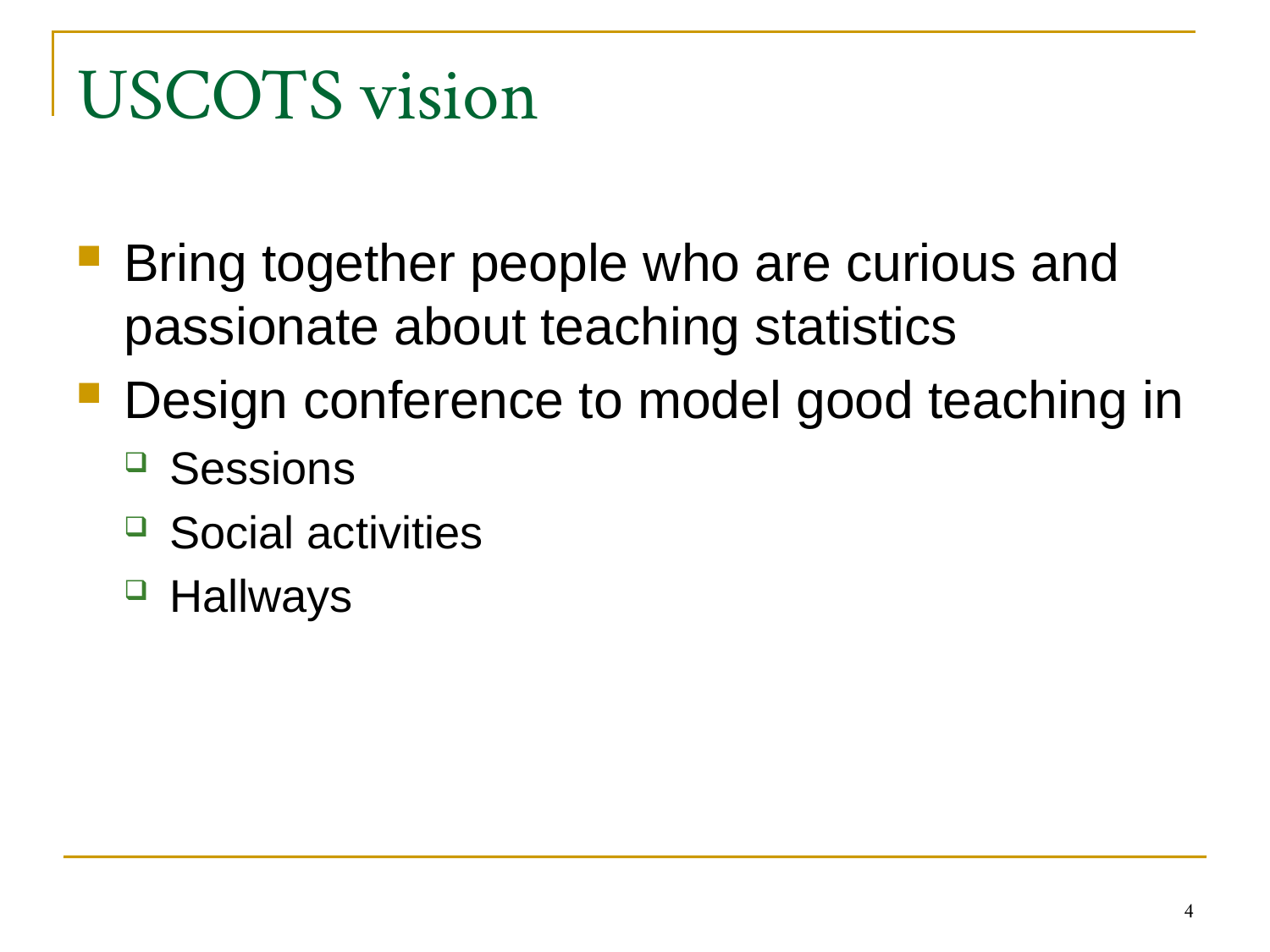

# USCOTS vision
Bring together people who are curious and passionate about teaching statistics
Design conference to model good teaching in
Sessions
Social activities
Hallways
4